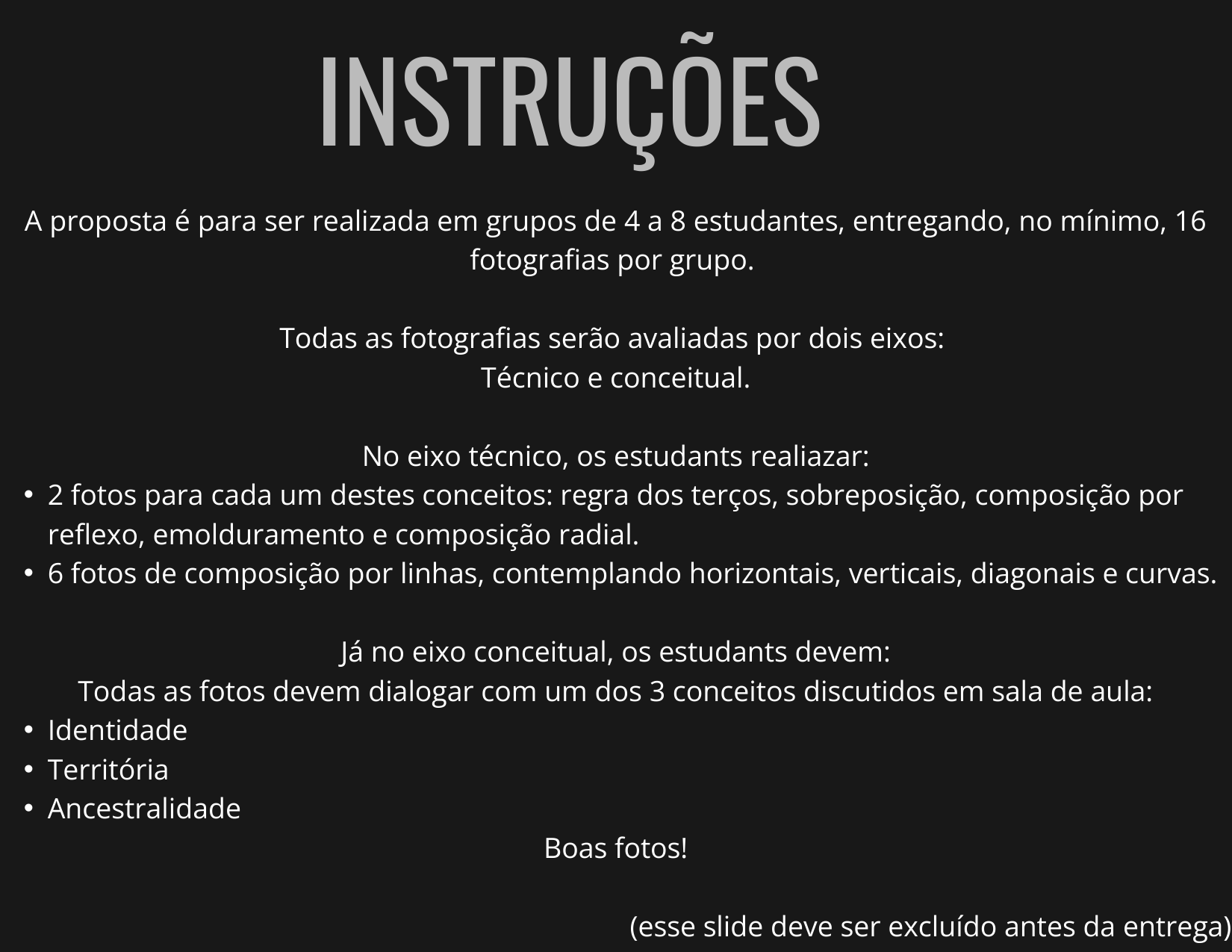

INSTRUÇÕES
A proposta é para ser realizada em grupos de 4 a 8 estudantes, entregando, no mínimo, 16 fotografias por grupo.

Todas as fotografias serão avaliadas por dois eixos:
Técnico e conceitual.

No eixo técnico, os estudants realiazar:
2 fotos para cada um destes conceitos: regra dos terços, sobreposição, composição por reflexo, emolduramento e composição radial.
6 fotos de composição por linhas, contemplando horizontais, verticais, diagonais e curvas.

Já no eixo conceitual, os estudants devem:
Todas as fotos devem dialogar com um dos 3 conceitos discutidos em sala de aula:
Identidade
Territória
Ancestralidade
Boas fotos!

(esse slide deve ser excluído antes da entrega)